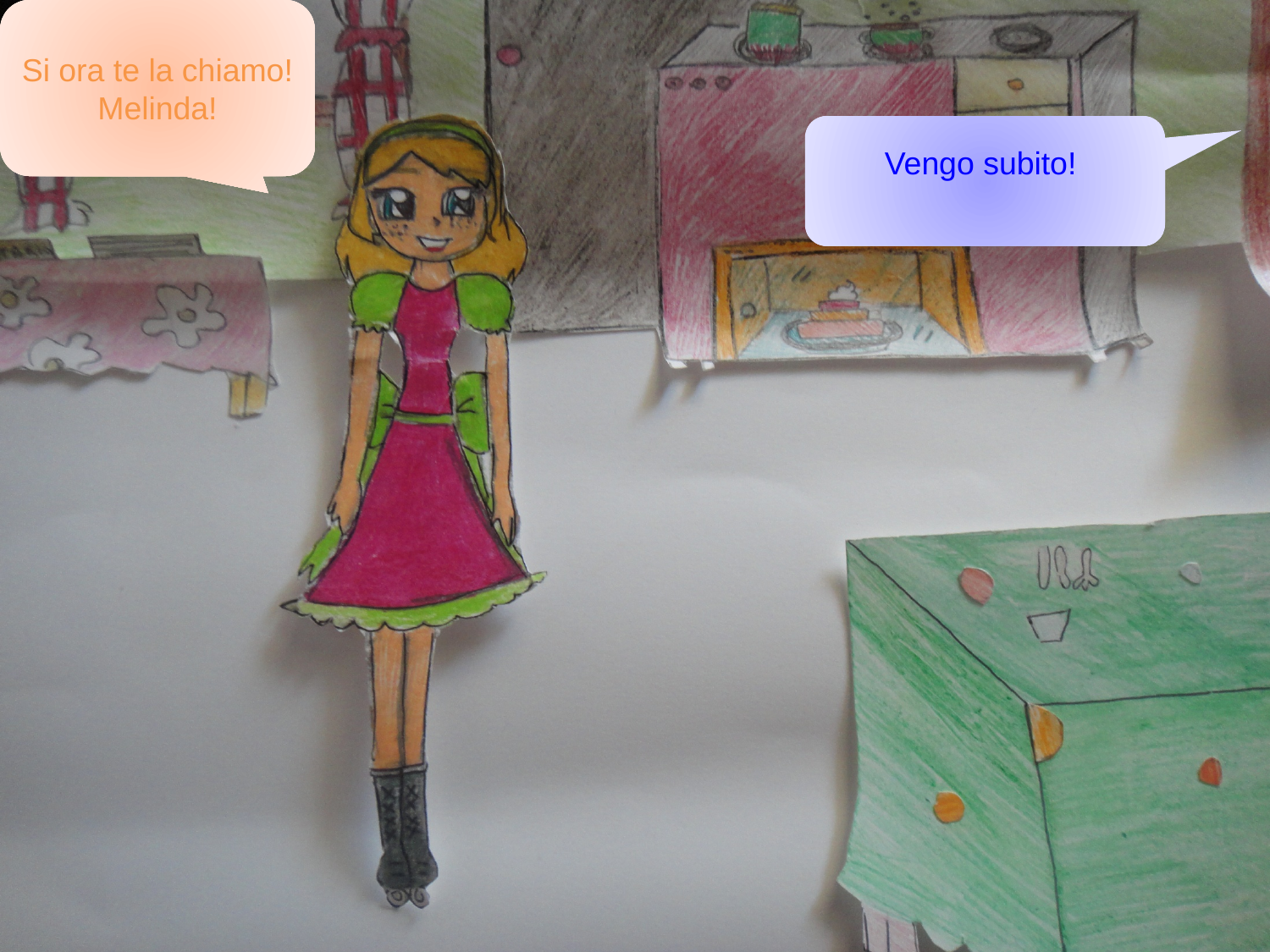

Si ora te la chiamo! Melinda!
Vengo subito!